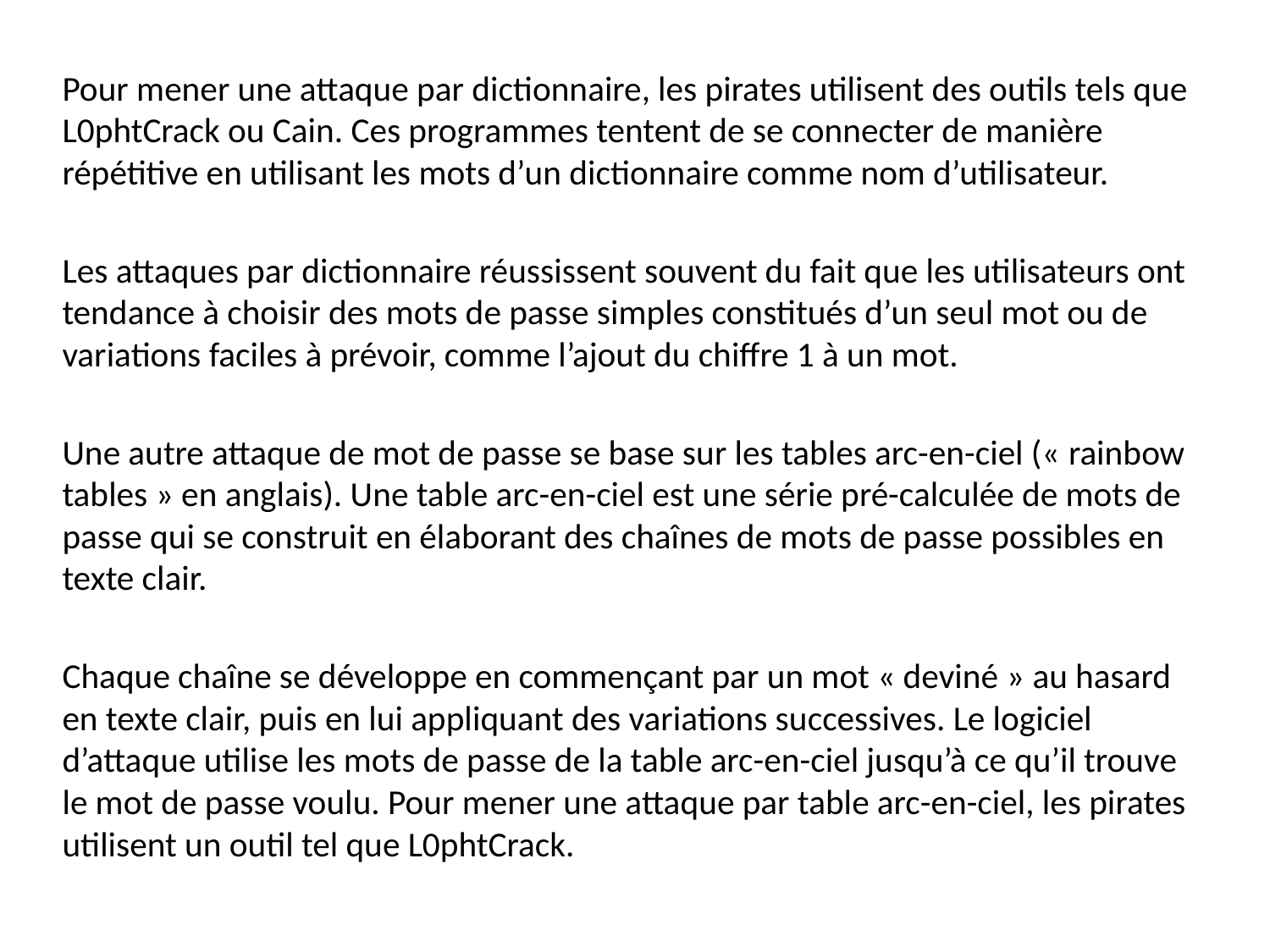

Pour mener une attaque par dictionnaire, les pirates utilisent des outils tels que L0phtCrack ou Cain. Ces programmes tentent de se connecter de manière répétitive en utilisant les mots d’un dictionnaire comme nom d’utilisateur.

Les attaques par dictionnaire réussissent souvent du fait que les utilisateurs ont tendance à choisir des mots de passe simples constitués d’un seul mot ou de variations faciles à prévoir, comme l’ajout du chiffre 1 à un mot.

Une autre attaque de mot de passe se base sur les tables arc-en-ciel (« rainbow tables » en anglais). Une table arc-en-ciel est une série pré-calculée de mots de passe qui se construit en élaborant des chaînes de mots de passe possibles en texte clair.

Chaque chaîne se développe en commençant par un mot « deviné » au hasard en texte clair, puis en lui appliquant des variations successives. Le logiciel d’attaque utilise les mots de passe de la table arc-en-ciel jusqu’à ce qu’il trouve le mot de passe voulu. Pour mener une attaque par table arc-en-ciel, les pirates utilisent un outil tel que L0phtCrack.